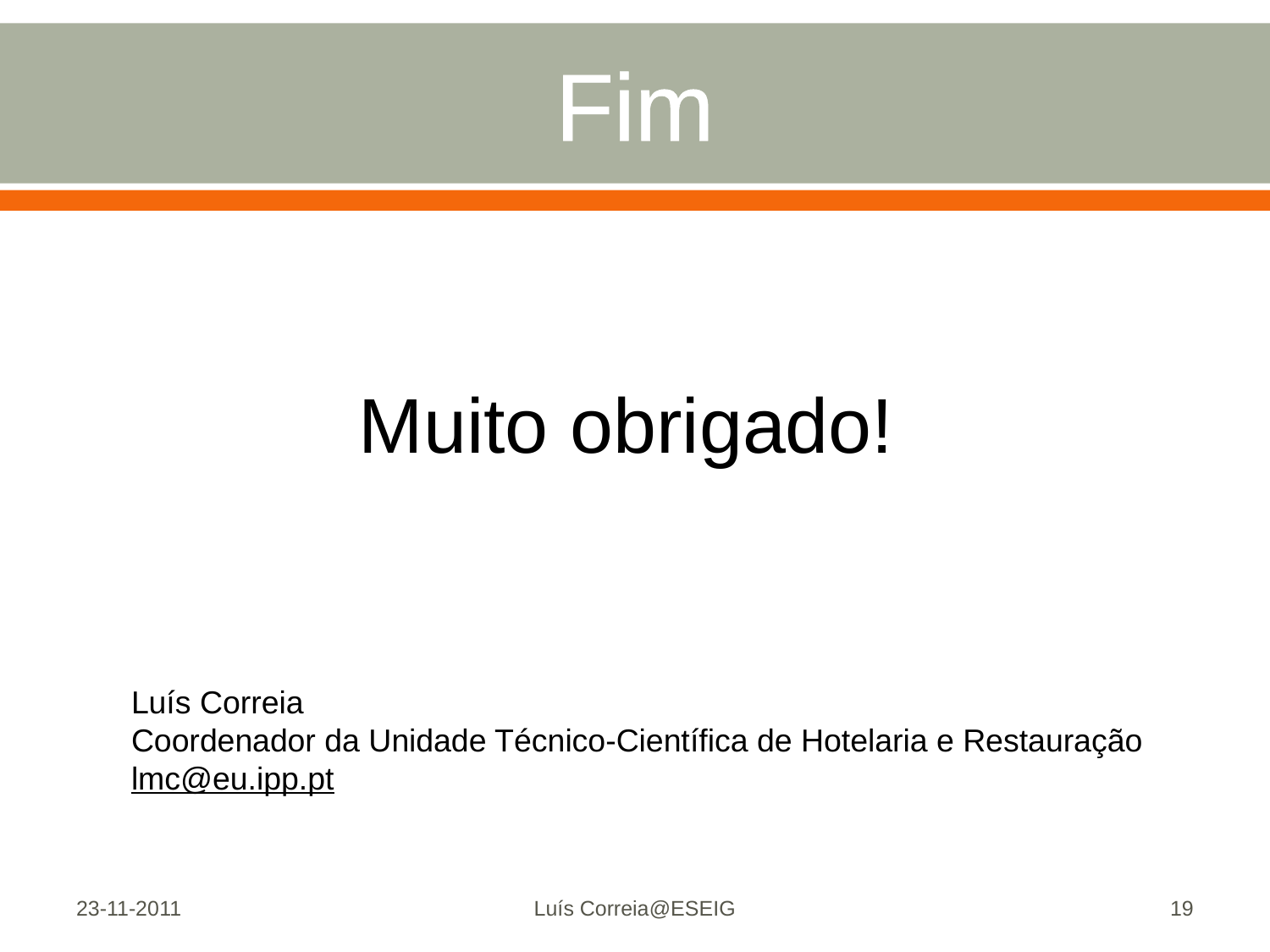

# Fim
Muito obrigado!
Luís Correia
Coordenador da Unidade Técnico-Científica de Hotelaria e Restauração
lmc@eu.ipp.pt
23-11-2011
Luís Correia@ESEIG
19